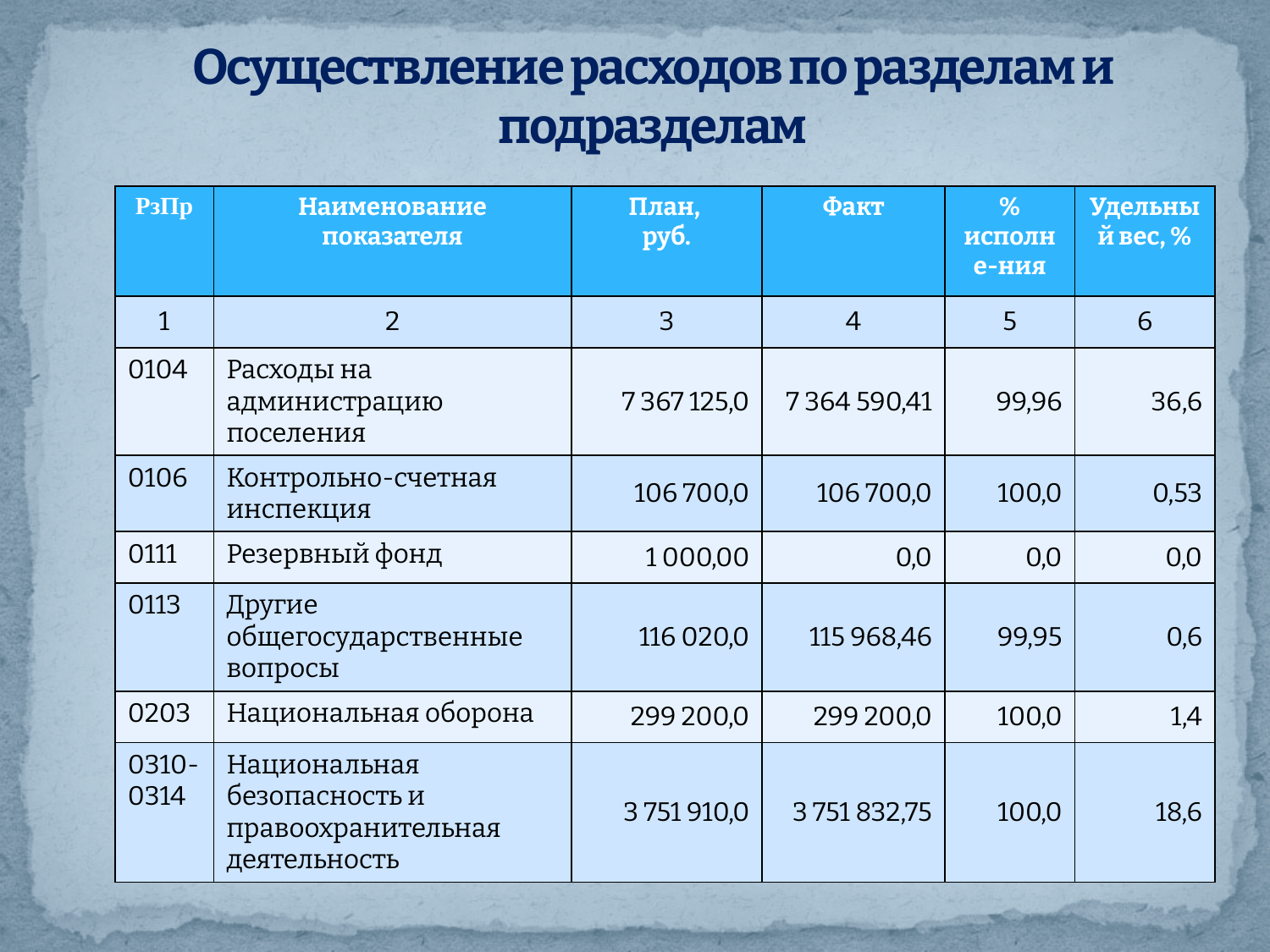

# Осуществление расходов по разделам и подразделам
| РзПр | Наименование показателя | План, руб. | Факт | % исполне-ния | Удельный вес, % |
| --- | --- | --- | --- | --- | --- |
| 1 | 2 | 3 | 4 | 5 | 6 |
| 0104 | Расходы на администрацию поселения | 7 367 125,0 | 7 364 590,41 | 99,96 | 36,6 |
| 0106 | Контрольно-счетная инспекция | 106 700,0 | 106 700,0 | 100,0 | 0,53 |
| 0111 | Резервный фонд | 1 000,00 | 0,0 | 0,0 | 0,0 |
| 0113 | Другие общегосударственные вопросы | 116 020,0 | 115 968,46 | 99,95 | 0,6 |
| 0203 | Национальная оборона | 299 200,0 | 299 200,0 | 100,0 | 1,4 |
| 0310-0314 | Национальная безопасность и правоохранительная деятельность | 3 751 910,0 | 3 751 832,75 | 100,0 | 18,6 |